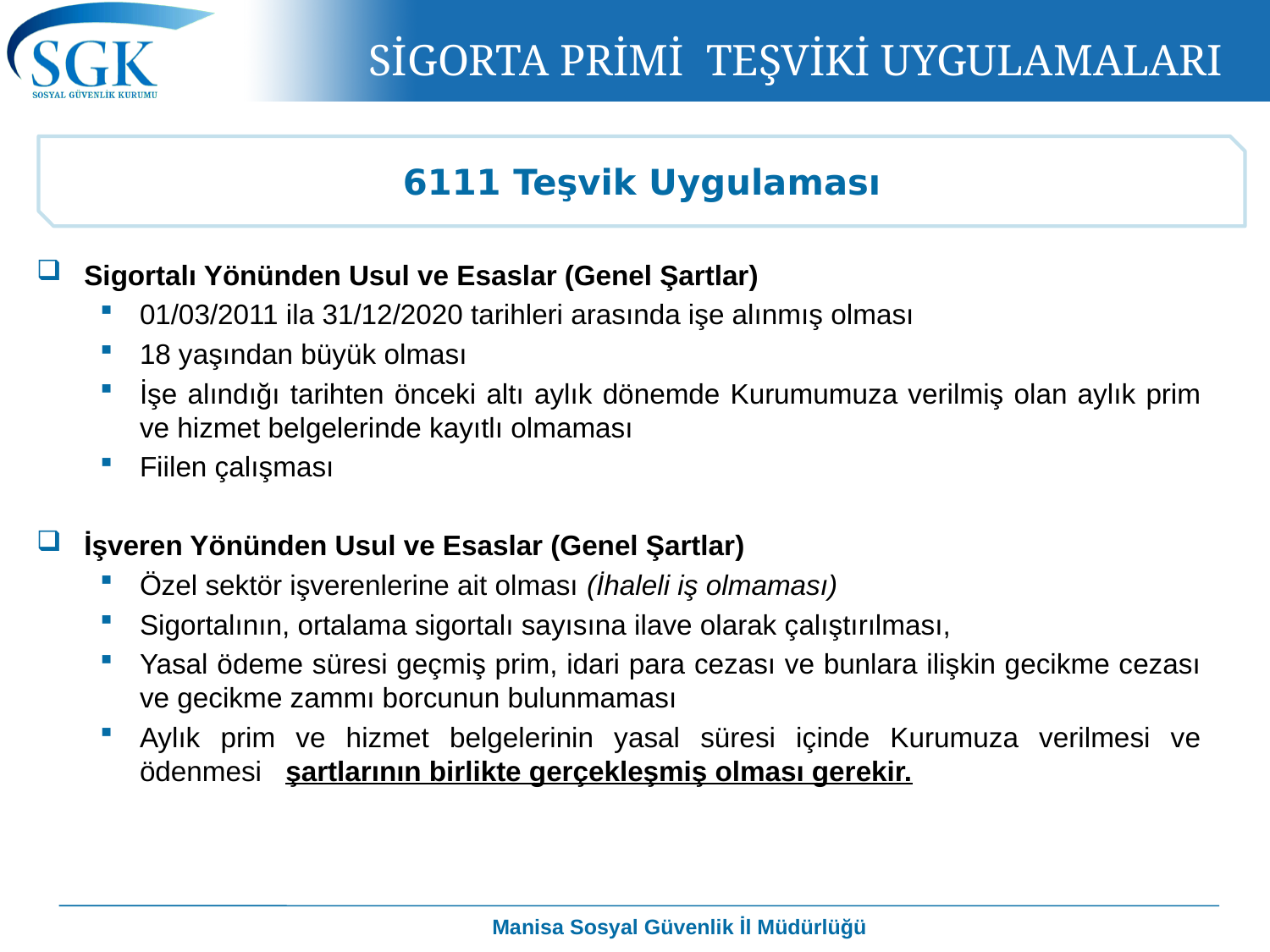

SİGORTA PRİMİ  TEŞVİKİ UYGULAMALARI
6111 Teşvik Uygulaması
Sigortalı Yönünden Usul ve Esaslar (Genel Şartlar)
01/03/2011 ila 31/12/2020 tarihleri arasında işe alınmış olması
18 yaşından büyük olması
İşe alındığı tarihten önceki altı aylık dönemde Kurumumuza verilmiş olan aylık prim ve hizmet belgelerinde kayıtlı olmaması
Fiilen çalışması

İşveren Yönünden Usul ve Esaslar (Genel Şartlar)
Özel sektör işverenlerine ait olması (İhaleli iş olmaması)
Sigortalının, ortalama sigortalı sayısına ilave olarak çalıştırılması,
Yasal ödeme süresi geçmiş prim, idari para cezası ve bunlara ilişkin gecikme cezası ve gecikme zammı borcunun bulunmaması
Aylık prim ve hizmet belgelerinin yasal süresi içinde Kurumuza verilmesi ve ödenmesi   şartlarının birlikte gerçekleşmiş olması gerekir.

Manisa Sosyal Güvenlik İl Müdürlüğü